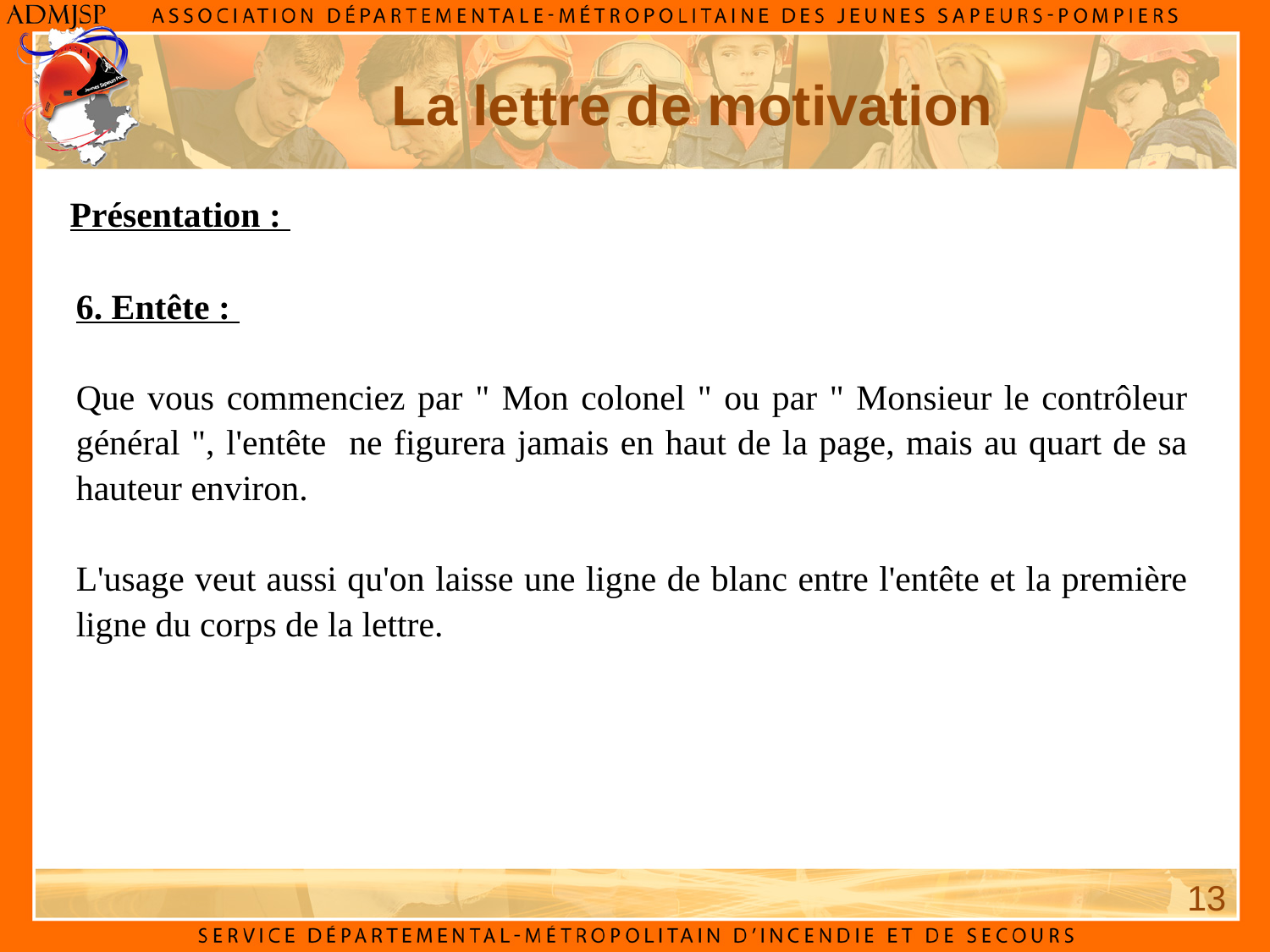

La lettre de motivation
Présentation :
6. Entête :

Que vous commenciez par " Mon colonel " ou par " Monsieur le contrôleur général ", l'entête  ne figurera jamais en haut de la page, mais au quart de sa hauteur environ.

L'usage veut aussi qu'on laisse une ligne de blanc entre l'entête et la première ligne du corps de la lettre.
13